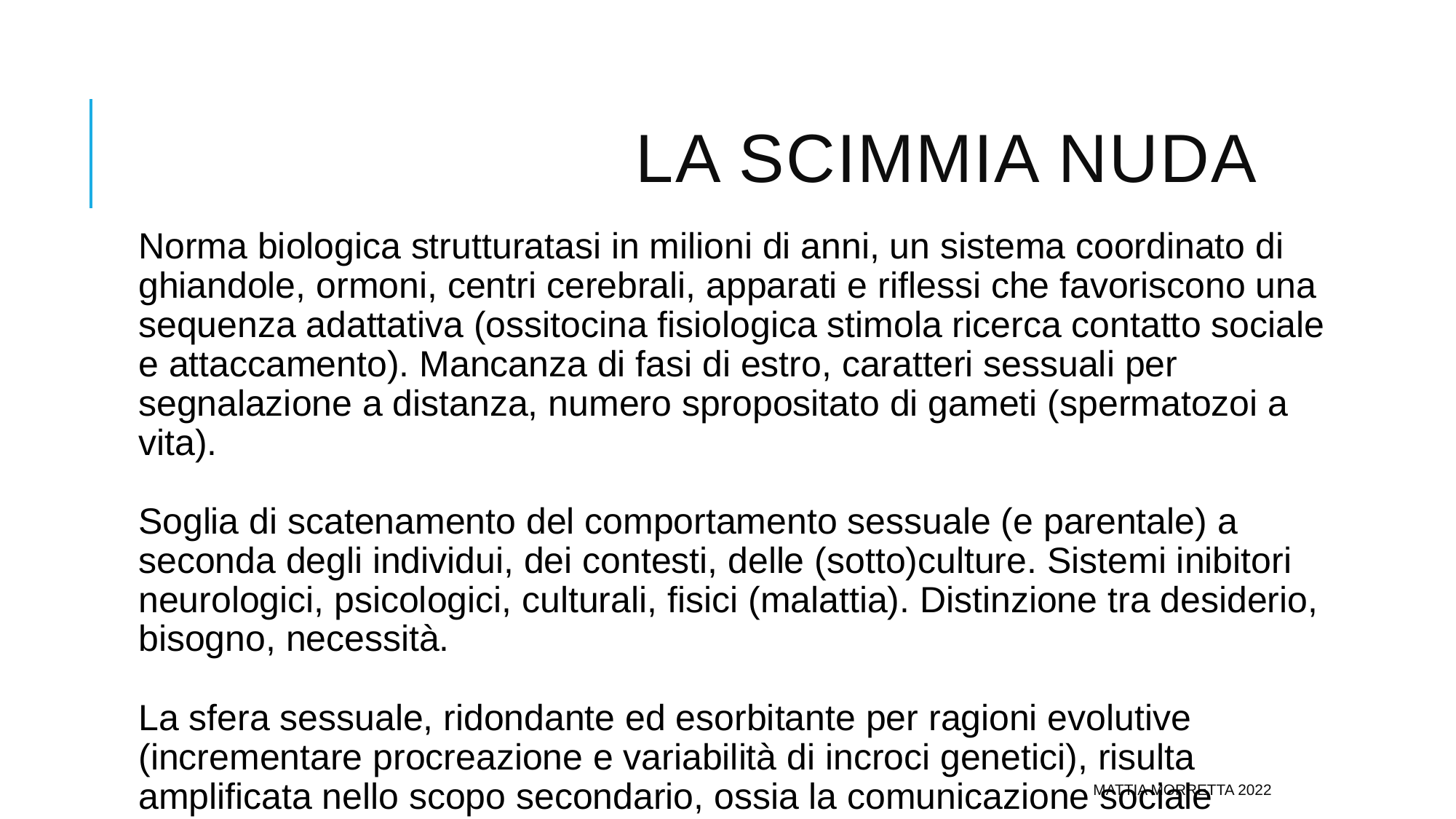

# LA SCIMMIA NUDA
Norma biologica strutturatasi in milioni di anni, un sistema coordinato di ghiandole, ormoni, centri cerebrali, apparati e riflessi che favoriscono una sequenza adattativa (ossitocina fisiologica stimola ricerca contatto sociale e attaccamento). Mancanza di fasi di estro, caratteri sessuali per segnalazione a distanza, numero spropositato di gameti (spermatozoi a vita).
Soglia di scatenamento del comportamento sessuale (e parentale) a seconda degli individui, dei contesti, delle (sotto)culture. Sistemi inibitori neurologici, psicologici, culturali, fisici (malattia). Distinzione tra desiderio, bisogno, necessità.
La sfera sessuale, ridondante ed esorbitante per ragioni evolutive (incrementare procreazione e variabilità di incroci genetici), risulta amplificata nello scopo secondario, ossia la comunicazione sociale (esperanto fisico, mitigazione aggressività, attaccamento, potere). Il sesso meno è prolifico, più prolifera.

Mattia Morretta 2022